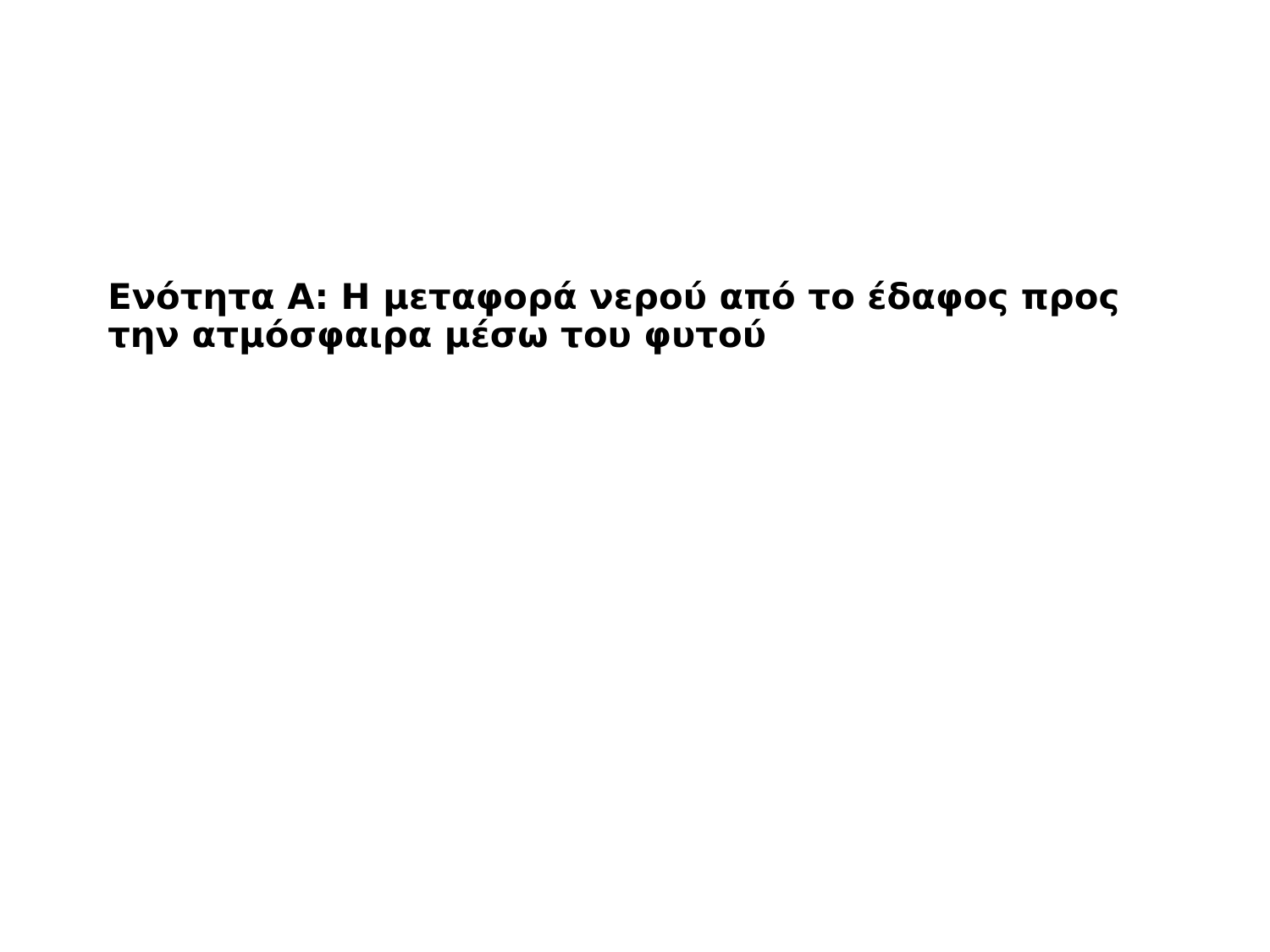

Ενότητα Α: Η μεταφορά νερού από το έδαφος προς την ατμόσφαιρα μέσω του φυτού